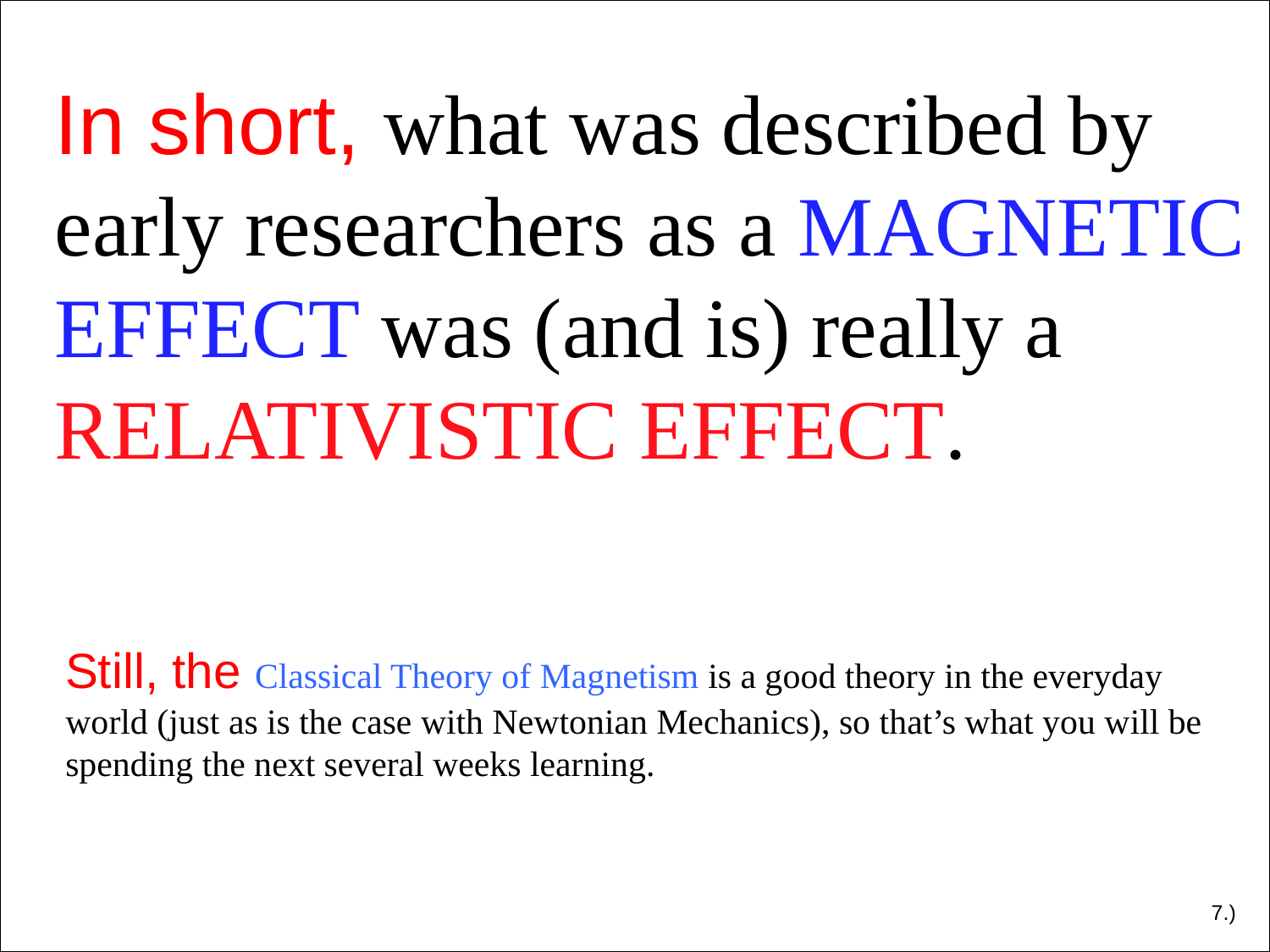

In short, what was described by early researchers as a MAGNETIC EFFECT was (and is) really a RELATIVISTIC EFFECT.
Still, the Classical Theory of Magnetism is a good theory in the everyday world (just as is the case with Newtonian Mechanics), so that’s what you will be spending the next several weeks learning.
7.)